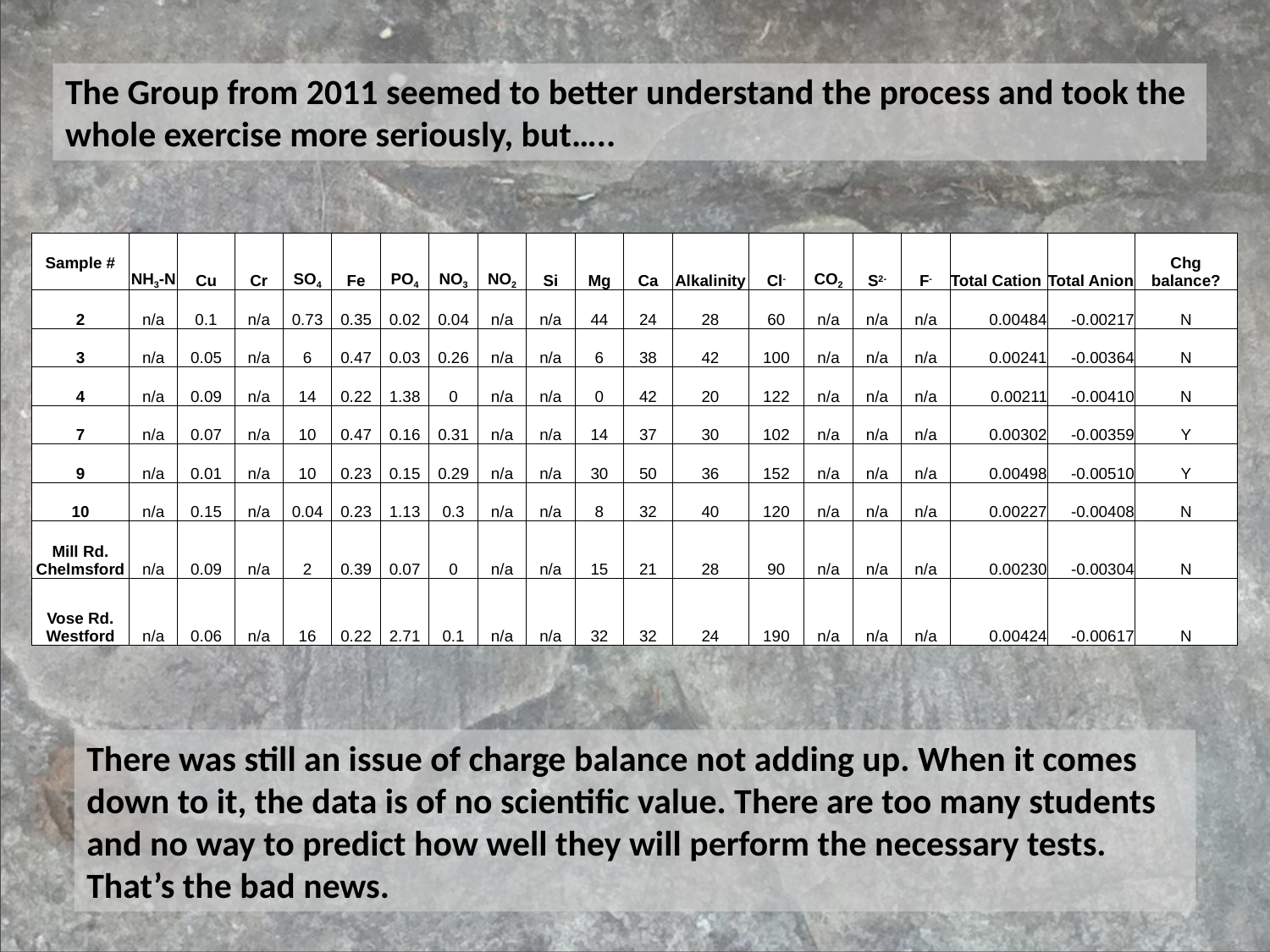

The Group from 2011 seemed to better understand the process and took the whole exercise more seriously, but…..
| Sample # | NH3-N | Cu | Cr | SO4 | Fe | PO4 | NO3 | NO2 | Si | Mg | Ca | Alkalinity | Cl- | CO2 | S2- | F- | Total Cation | Total Anion | Chg balance? |
| --- | --- | --- | --- | --- | --- | --- | --- | --- | --- | --- | --- | --- | --- | --- | --- | --- | --- | --- | --- |
| 2 | n/a | 0.1 | n/a | 0.73 | 0.35 | 0.02 | 0.04 | n/a | n/a | 44 | 24 | 28 | 60 | n/a | n/a | n/a | 0.00484 | -0.00217 | N |
| 3 | n/a | 0.05 | n/a | 6 | 0.47 | 0.03 | 0.26 | n/a | n/a | 6 | 38 | 42 | 100 | n/a | n/a | n/a | 0.00241 | -0.00364 | N |
| 4 | n/a | 0.09 | n/a | 14 | 0.22 | 1.38 | 0 | n/a | n/a | 0 | 42 | 20 | 122 | n/a | n/a | n/a | 0.00211 | -0.00410 | N |
| 7 | n/a | 0.07 | n/a | 10 | 0.47 | 0.16 | 0.31 | n/a | n/a | 14 | 37 | 30 | 102 | n/a | n/a | n/a | 0.00302 | -0.00359 | Y |
| 9 | n/a | 0.01 | n/a | 10 | 0.23 | 0.15 | 0.29 | n/a | n/a | 30 | 50 | 36 | 152 | n/a | n/a | n/a | 0.00498 | -0.00510 | Y |
| 10 | n/a | 0.15 | n/a | 0.04 | 0.23 | 1.13 | 0.3 | n/a | n/a | 8 | 32 | 40 | 120 | n/a | n/a | n/a | 0.00227 | -0.00408 | N |
| Mill Rd. Chelmsford | n/a | 0.09 | n/a | 2 | 0.39 | 0.07 | 0 | n/a | n/a | 15 | 21 | 28 | 90 | n/a | n/a | n/a | 0.00230 | -0.00304 | N |
| Vose Rd. Westford | n/a | 0.06 | n/a | 16 | 0.22 | 2.71 | 0.1 | n/a | n/a | 32 | 32 | 24 | 190 | n/a | n/a | n/a | 0.00424 | -0.00617 | N |
There was still an issue of charge balance not adding up. When it comes down to it, the data is of no scientific value. There are too many students and no way to predict how well they will perform the necessary tests. That’s the bad news.